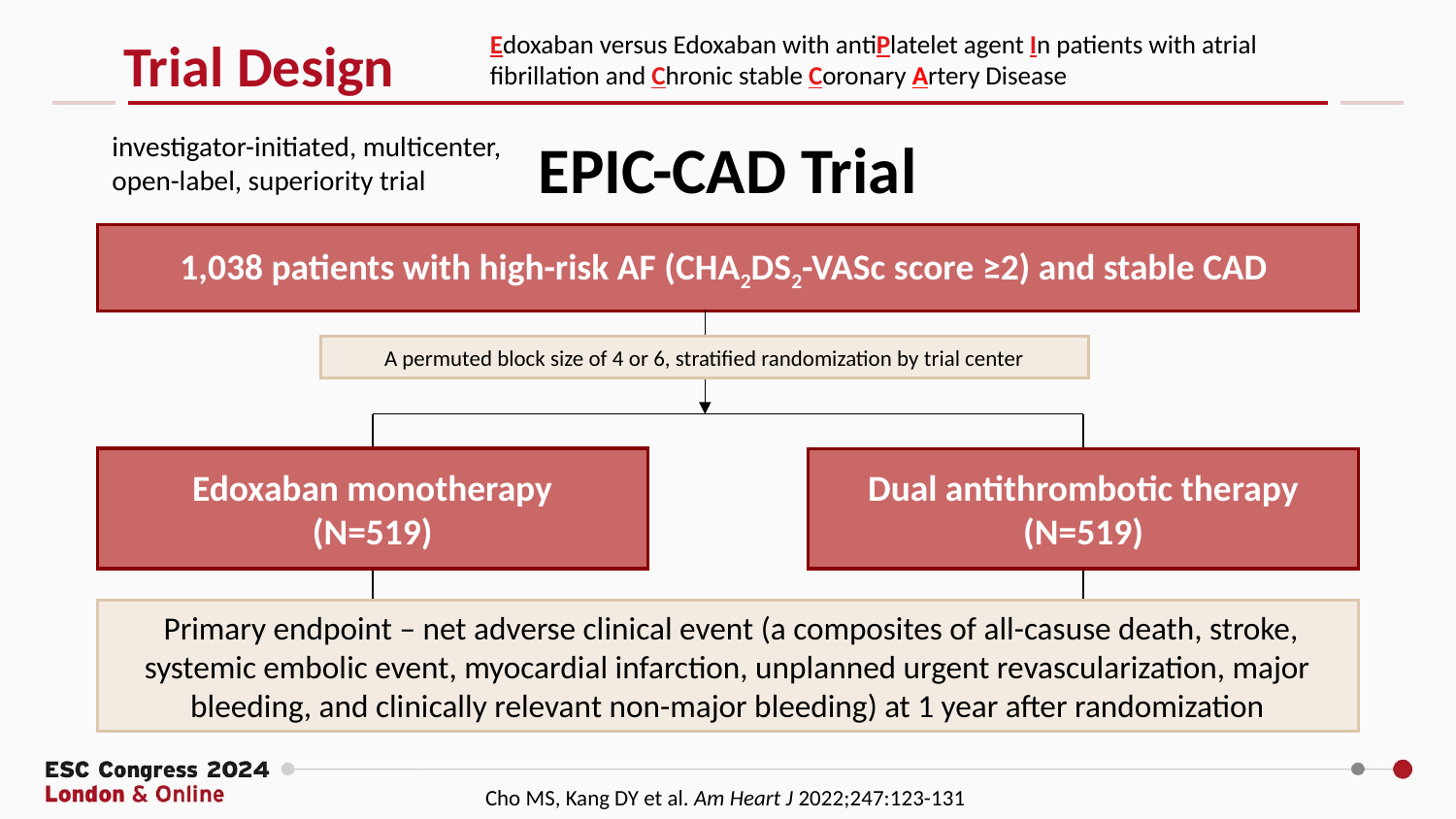

Edoxaban versus Edoxaban with antiPlatelet agent In patients with atrial fibrillation and Chronic stable Coronary Artery Disease
Trial Design
investigator-initiated, multicenter,
open-label, superiority trial
EPIC-CAD Trial
1,038 patients with high-risk AF (CHA2DS2-VASc score ≥2) and stable CAD
A permuted block size of 4 or 6, stratified randomization by trial center
Edoxaban monotherapy
(N=519)
Dual antithrombotic therapy
(N=519)
 Primary endpoint – net adverse clinical event (a composites of all-casuse death, stroke, systemic embolic event, myocardial infarction, unplanned urgent revascularization, major bleeding, and clinically relevant non-major bleeding) at 1 year after randomization
Cho MS, Kang DY et al. Am Heart J 2022;247:123-131